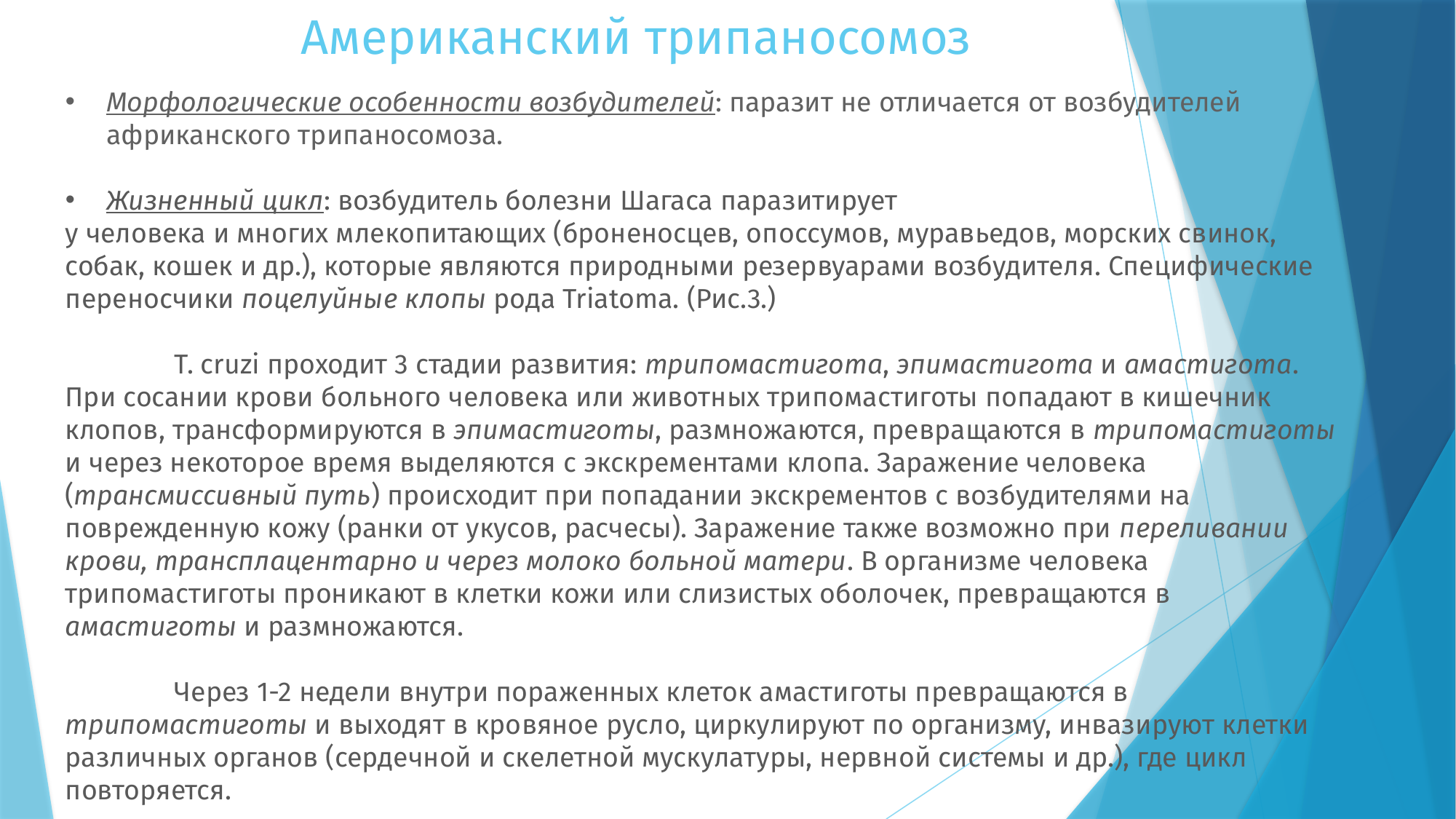

# Американский трипаносомоз
Морфологические особенности возбудителей: паразит не отличается от возбудителей африканского трипаносомоза.

Жизненный цикл: возбудитель болезни Шагаса паразитирует
у человека и многих млекопитающих (броненосцев, опоссумов, муравьедов, морских свинок, собак, кошек и др.), которые являются природными резервуарами возбудителя. Специфические переносчики поцелуйные клопы рода Triatoma. (Рис.3.)

	T. cruzi проходит 3 стадии развития: трипомастигота, эпимастигота и амастигота. При сосании крови больного человека или животных трипомастиготы попадают в кишечник клопов, трансформируются в эпимастиготы, размножаются, превращаются в трипомастиготы и через некоторое время выделяются с экскрементами клопа. Заражение человека (трансмиссивный путь) происходит при попадании экскрементов с возбудителями на поврежденную кожу (ранки от укусов, расчесы). Заражение также возможно при переливании крови, трансплацентарно и через молоко больной матери. В организме человека трипомастиготы проникают в клетки кожи или слизистых оболочек, превращаются в амастиготы и размножаются.

	Через 1-2 недели внутри пораженных клеток амастиготы превращаются в трипомастиготы и выходят в кровяное русло, циркулируют по организму, инвазируют клетки различных органов (сердечной и скелетной мускулатуры, нервной системы и др.), где цикл повторяется.